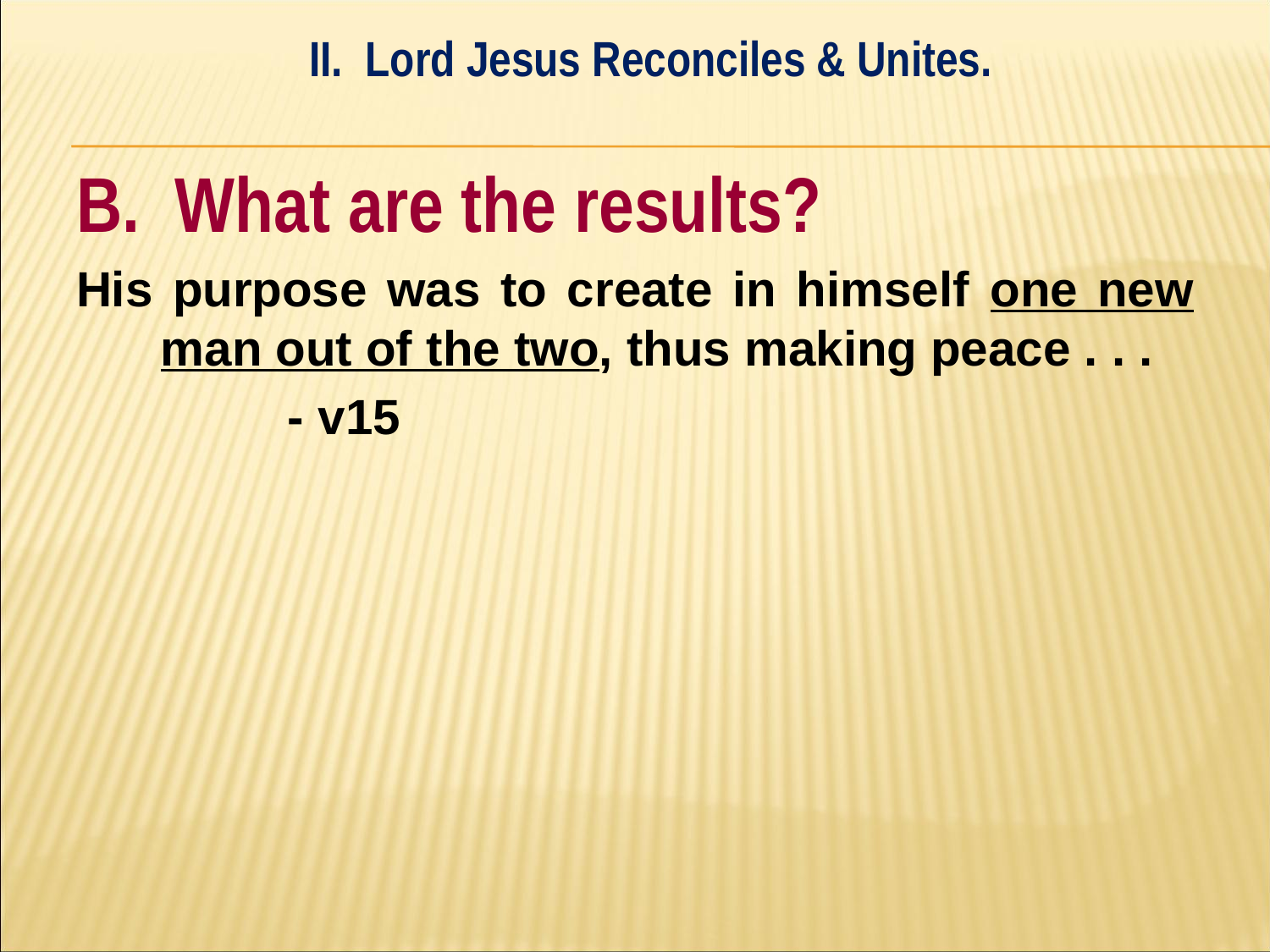

II.  Lord Jesus Reconciles & Unites.
#
B.  What are the results?
His purpose was to create in himself one new man out of the two, thus making peace . . .
		- v15